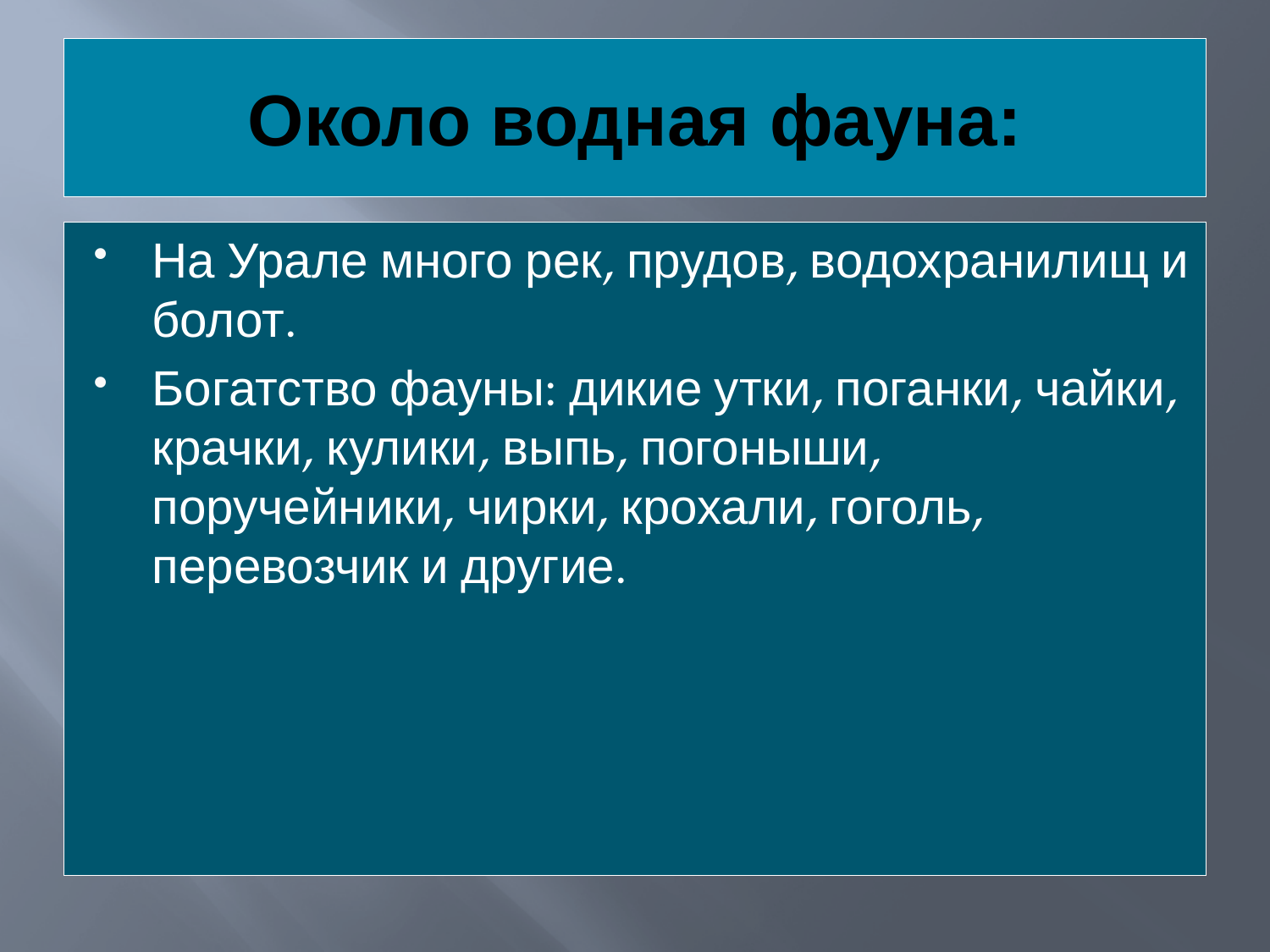

# Около водная фауна:
На Урале много рек, прудов, водохранилищ и болот.
Богатство фауны: дикие утки, поганки, чайки, крачки, кулики, выпь, погоныши, поручейники, чирки, крохали, гоголь, перевозчик и другие.